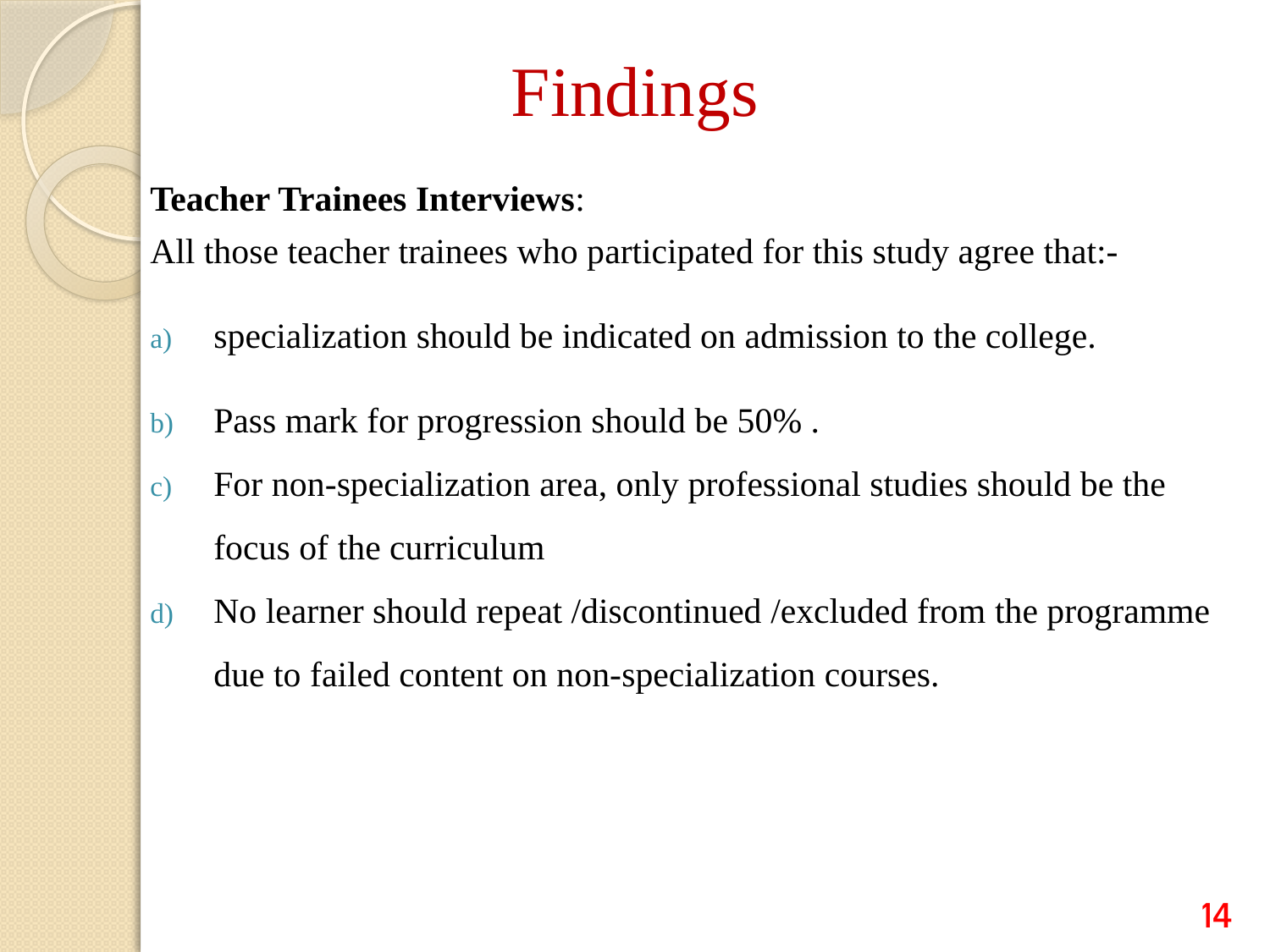

# Findings
Teacher Trainees Interviews:
All those teacher trainees who participated for this study agree that:-
specialization should be indicated on admission to the college.
Pass mark for progression should be 50% .
For non-specialization area, only professional studies should be the focus of the curriculum
No learner should repeat /discontinued /excluded from the programme due to failed content on non-specialization courses.

14